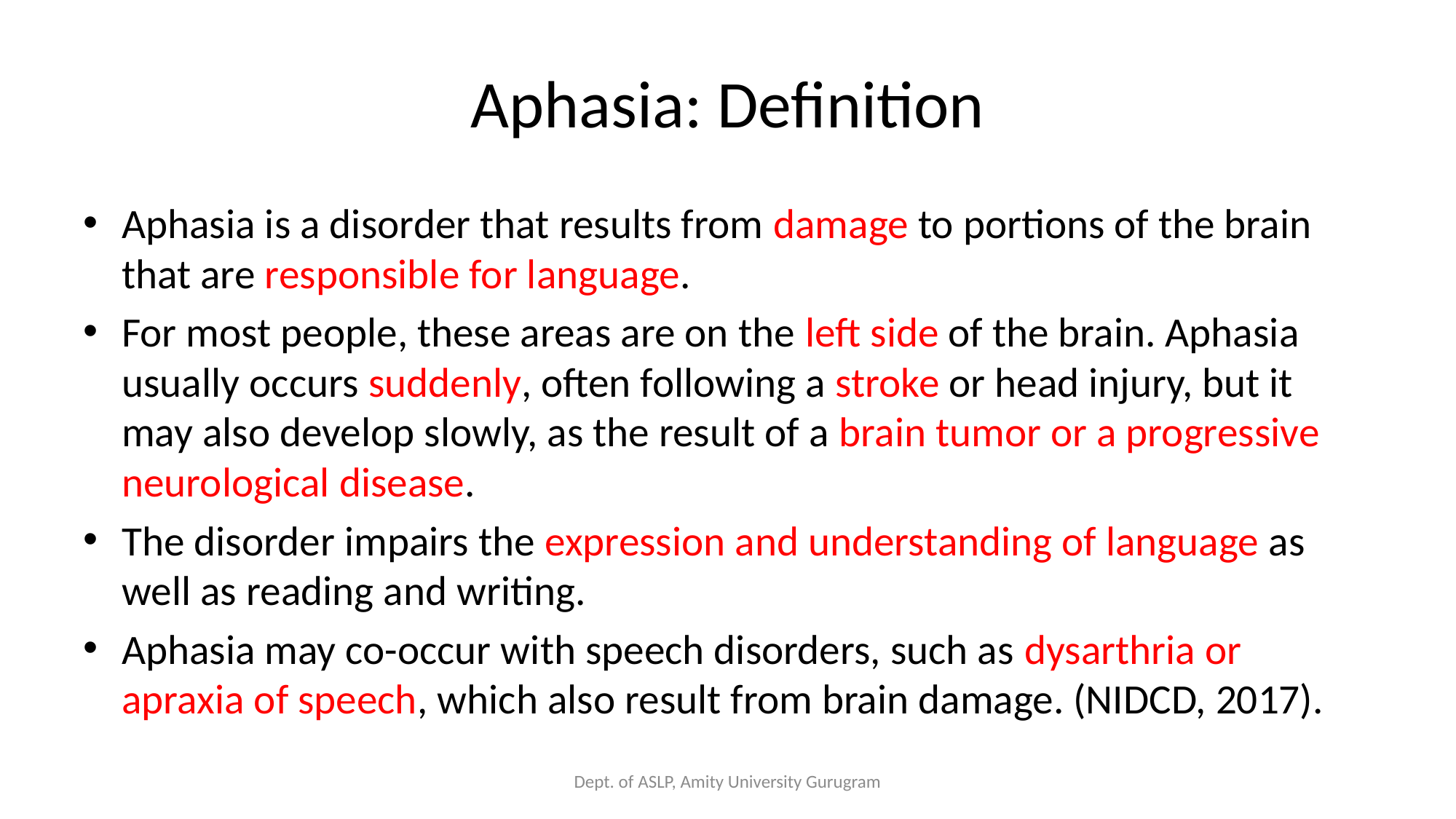

# Aphasia: Definition
Aphasia is a disorder that results from damage to portions of the brain that are responsible for language.
For most people, these areas are on the left side of the brain. Aphasia usually occurs suddenly, often following a stroke or head injury, but it may also develop slowly, as the result of a brain tumor or a progressive neurological disease.
The disorder impairs the expression and understanding of language as well as reading and writing.
Aphasia may co-occur with speech disorders, such as dysarthria or apraxia of speech, which also result from brain damage. (NIDCD, 2017).
Dept. of ASLP, Amity University Gurugram